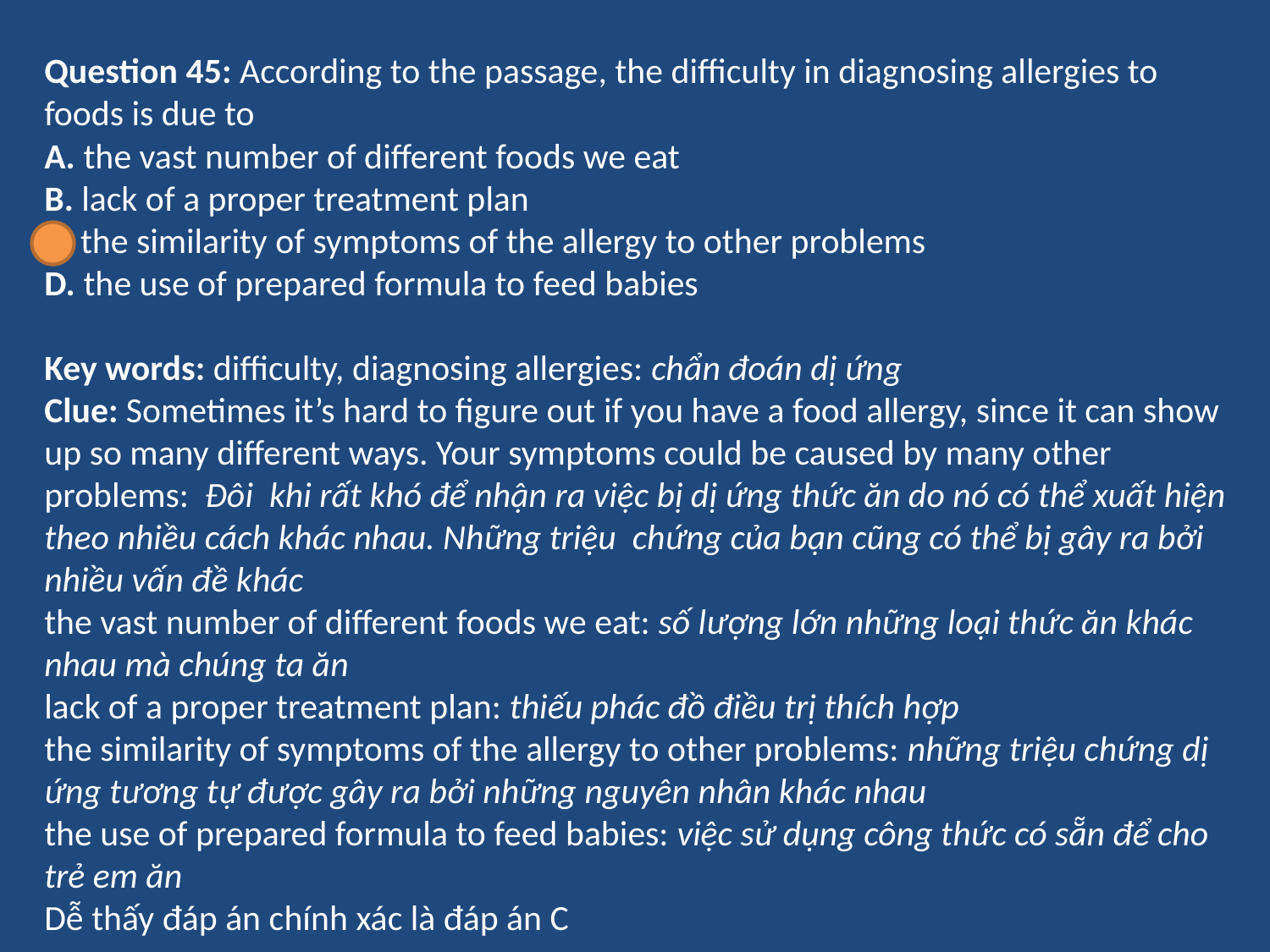

Question 45: According to the passage, the difficulty in diagnosing allergies to foods is due to
A. the vast number of different foods we eat
B. lack of a proper treatment plan
C. the similarity of symptoms of the allergy to other problems
D. the use of prepared formula to feed babies

Key words: difficulty, diagnosing allergies: chẩn đoán dị ứng
Clue: Sometimes it’s hard to figure out if you have a food allergy, since it can show up so many different ways. Your symptoms could be caused by many other problems:  Đôi  khi rất khó để nhận ra việc bị dị ứng thức ăn do nó có thể xuất hiện theo nhiều cách khác nhau. Những triệu  chứng của bạn cũng có thể bị gây ra bởi nhiều vấn đề khác
the vast number of different foods we eat: số lượng lớn những loại thức ăn khác nhau mà chúng ta ăn
lack of a proper treatment plan: thiếu phác đồ điều trị thích hợp
the similarity of symptoms of the allergy to other problems: những triệu chứng dị ứng tương tự được gây ra bởi những nguyên nhân khác nhau
the use of prepared formula to feed babies: việc sử dụng công thức có sẵn để cho trẻ em ăn
Dễ thấy đáp án chính xác là đáp án C